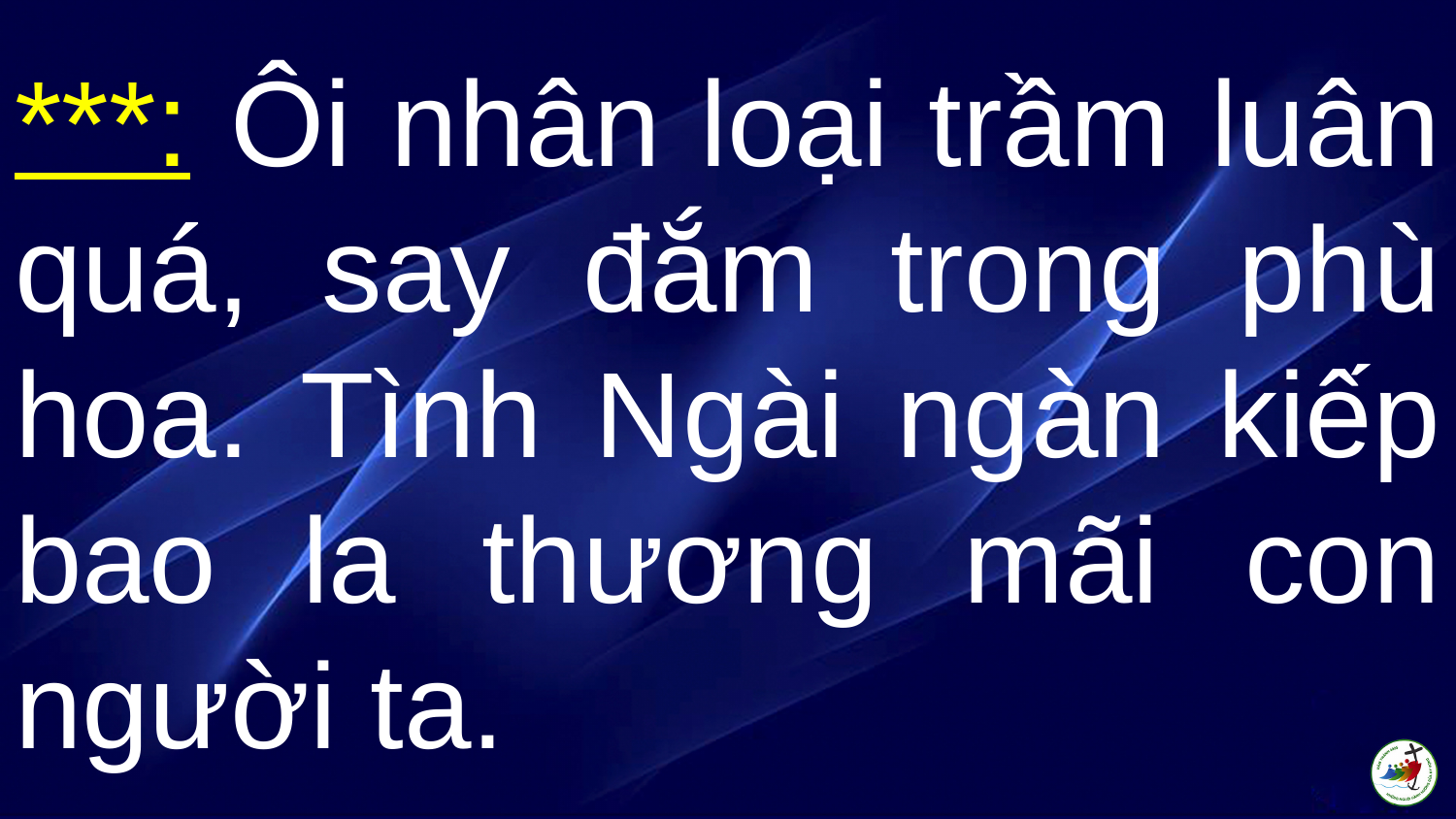

# ***: Ôi nhân loại trầm luân quá, say đắm trong phù hoa. Tình Ngài ngàn kiếp bao la thương mãi con người ta.